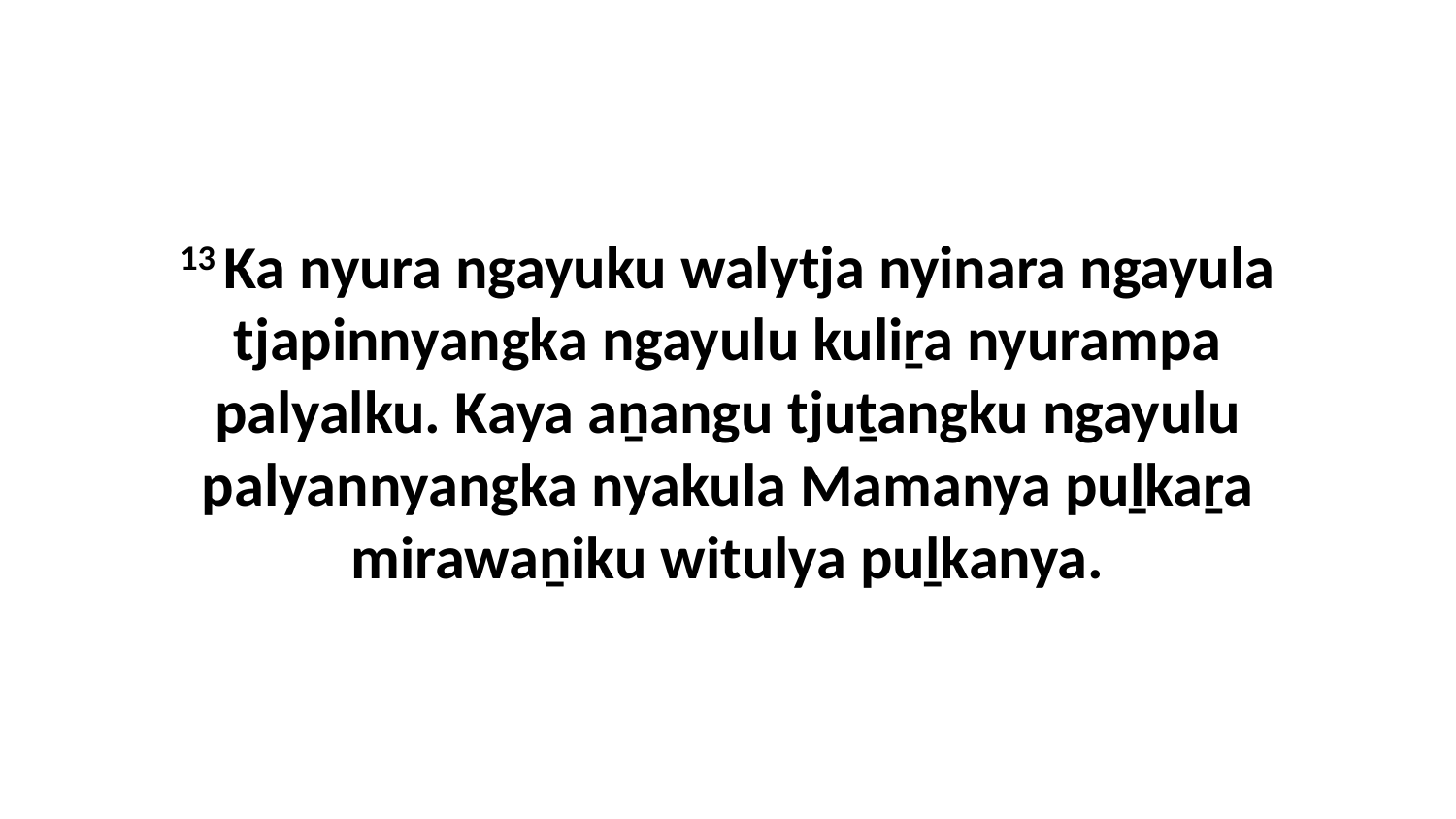

13 Ka nyura ngayuku walytja nyinara ngayula tjapinnyangka ngayulu kuliṟa nyurampa palyalku. Kaya aṉangu tjuṯangku ngayulu palyannyangka nyakula Mamanya puḻkaṟa mirawaṉiku witulya puḻkanya.